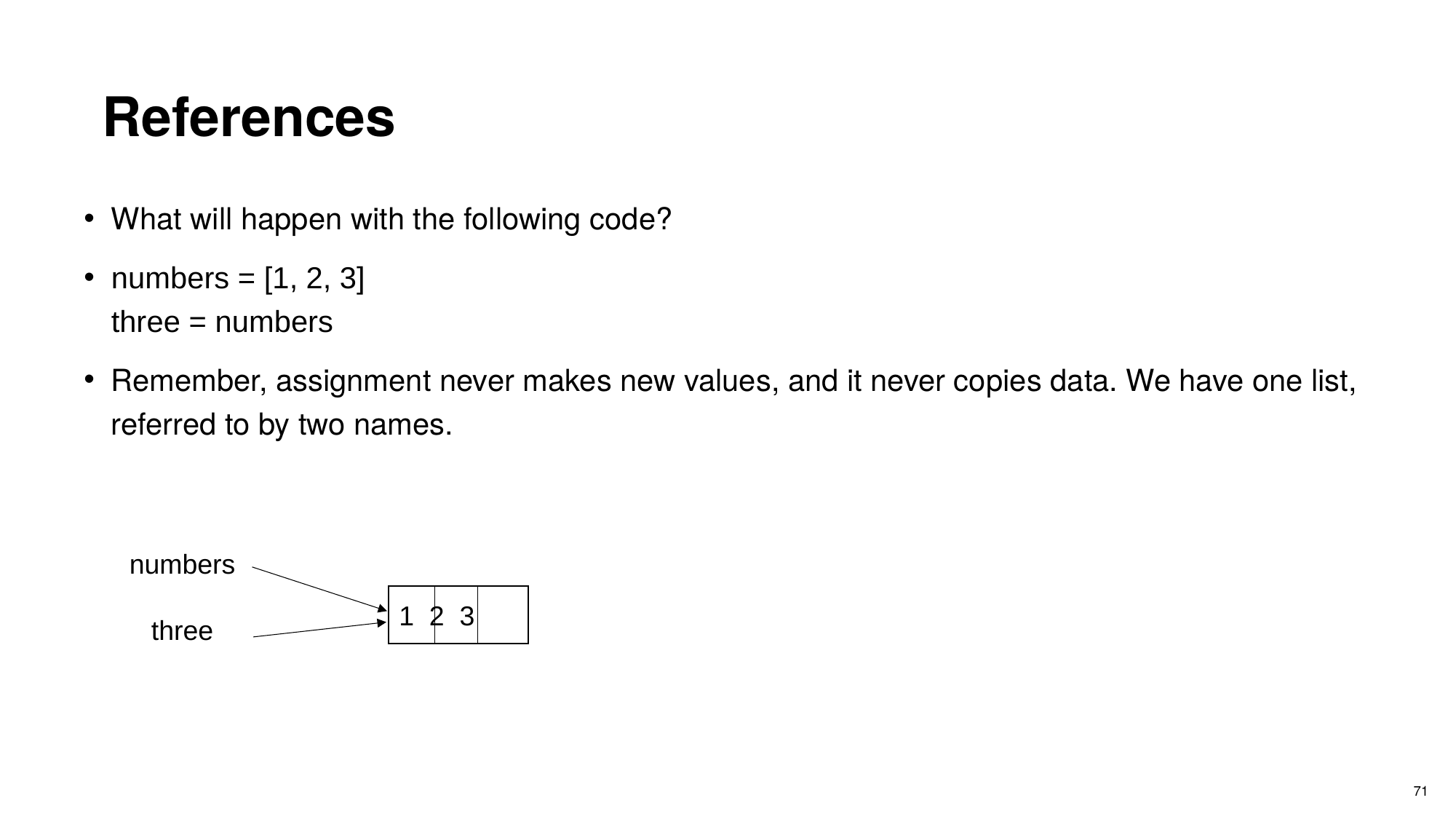

References

What will happen with the following code?
numbers = [1, 2, 3]
three = numbers
Remember, assignment never makes new values, and it never copies data. We have one list, referred to by two names.

numbers
three

1  2  3
71